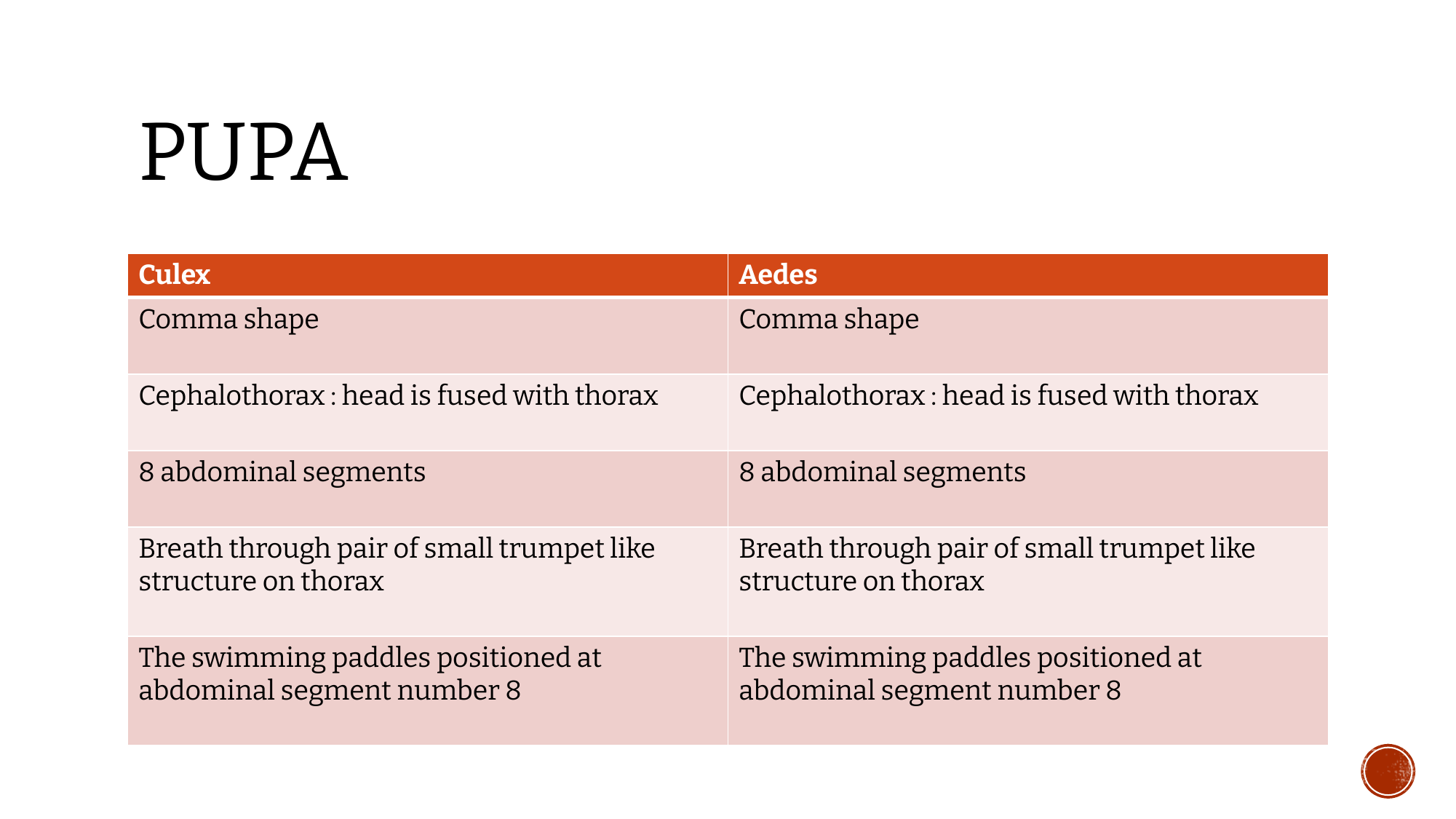

# Pupa
| Culex | Aedes |
| --- | --- |
| Comma shape | Comma shape |
| Cephalothorax : head is fused with thorax | Cephalothorax : head is fused with thorax |
| 8 abdominal segments | 8 abdominal segments |
| Breath through pair of small trumpet like structure on thorax | Breath through pair of small trumpet like structure on thorax |
| The swimming paddles positioned at abdominal segment number 8 | The swimming paddles positioned at abdominal segment number 8 |